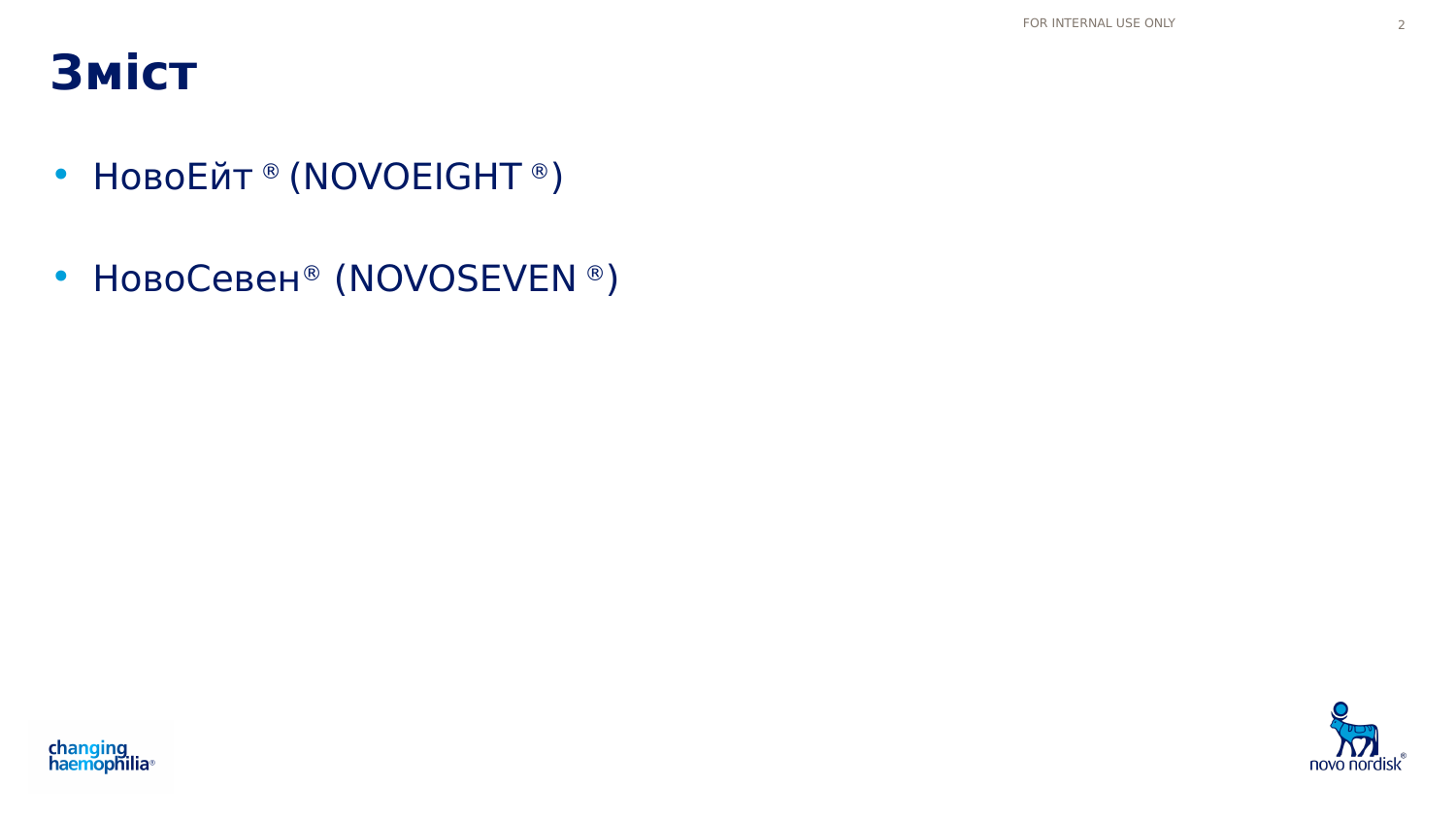

FOR INTERNAL USE ONLY
2
# Зміст
НовоЕйт ® (NOVOEIGHT ®)

НовоСевен® (NOVOSEVEN ®)